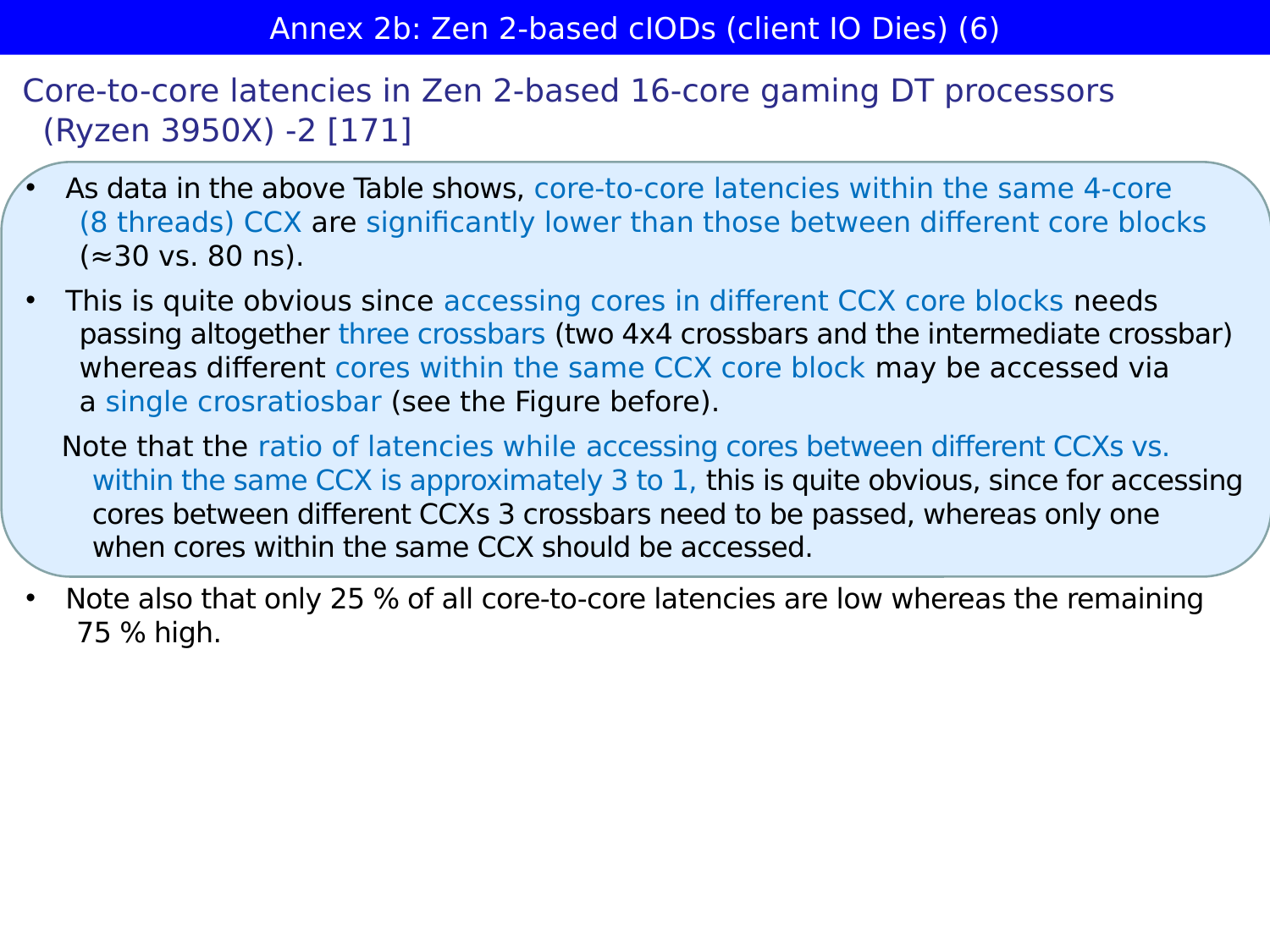

# Annex 2b: Zen 2-based cIODs (client IO Dies) (6)
Core-to-core latencies in Zen 2-based 16-core gaming DT processors
  (Ryzen 3950X) -2 [171]

As data in the above Table shows, core-to-core latencies within the same 4-core
      (8 threads) CCX are significantly lower than those between different core blocks
      (≈30 vs. 80 ns).
This is quite obvious since accessing cores in different CCX core blocks needs
      passing altogether three crossbars (two 4x4 crossbars and the intermediate crossbar)
      whereas different cores within the same CCX core block may be accessed via
      a single crosratiosbar (see the Figure before).
    Note that the ratio of latencies while accessing cores between different CCXs vs.
        within the same CCX is approximately 3 to 1, this is quite obvious, since for accessing
        cores between different CCXs 3 crossbars need to be passed, whereas only one
        when cores within the same CCX should be accessed.
Note also that only 25 % of all core-to-core latencies are low whereas the remaining
      75 % high.